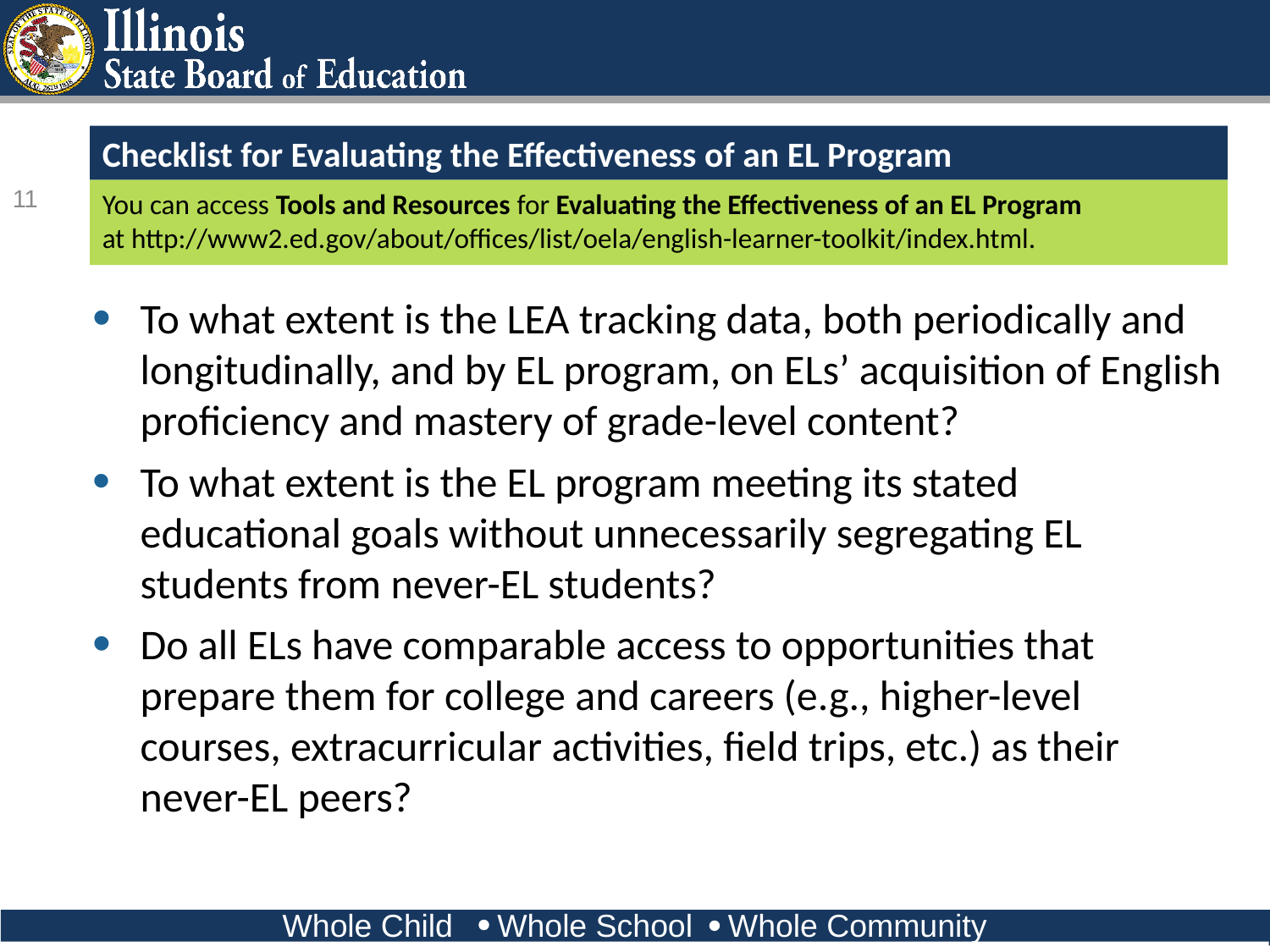

Checklist for Evaluating the Effectiveness of an EL Program
11
# You can access Tools and Resources for Evaluating the Effectiveness of an EL Program at http://www2.ed.gov/about/offices/list/oela/english-learner-toolkit/index.html.
To what extent is the LEA tracking data, both periodically and longitudinally, and by EL program, on ELs’ acquisition of English proficiency and mastery of grade-level content?
To what extent is the EL program meeting its stated educational goals without unnecessarily segregating EL students from never-EL students?
Do all ELs have comparable access to opportunities that prepare them for college and careers (e.g., higher-level courses, extracurricular activities, field trips, etc.) as their never-EL peers?